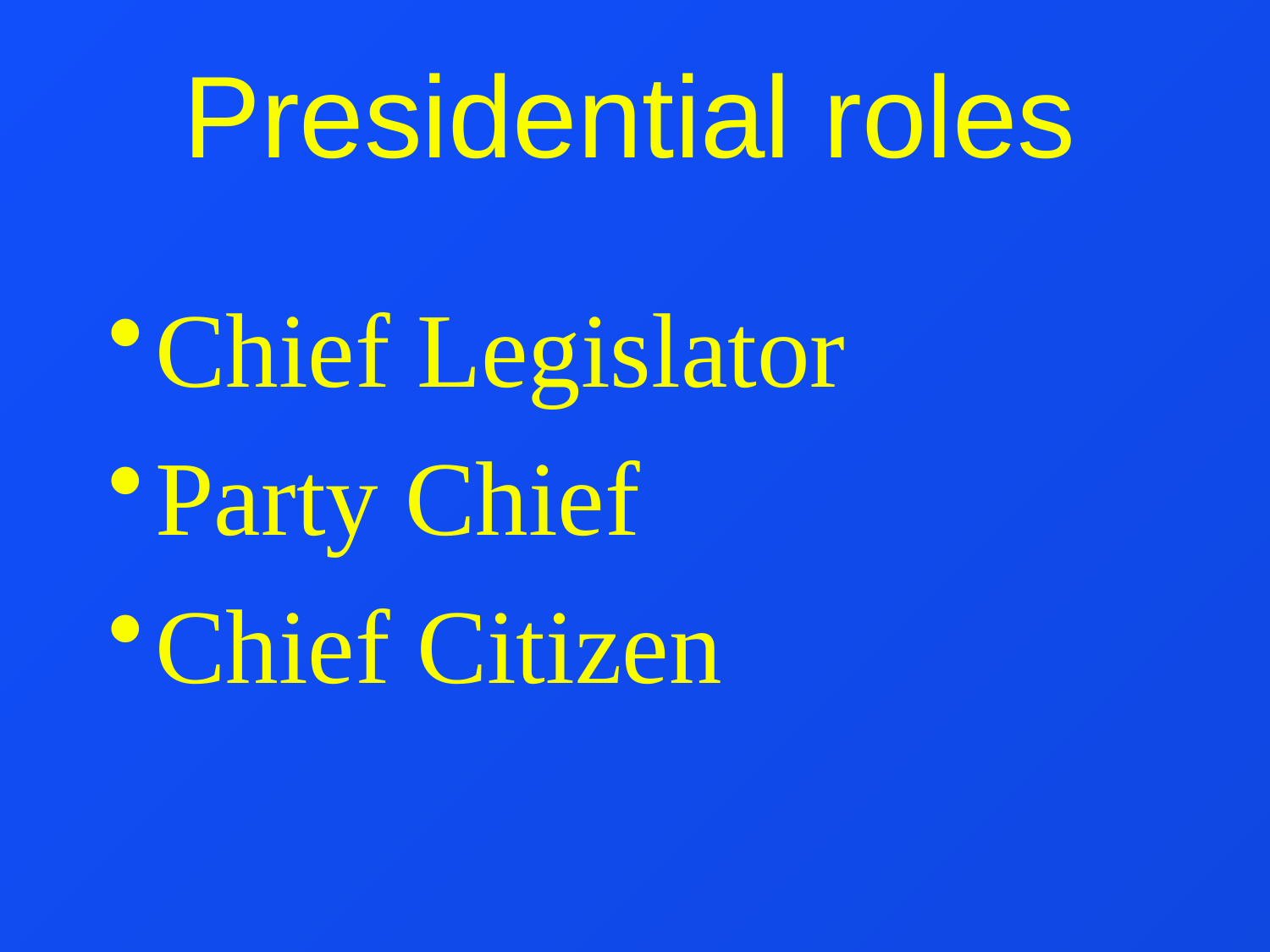

# Presidential roles
Chief Legislator
Party Chief
Chief Citizen